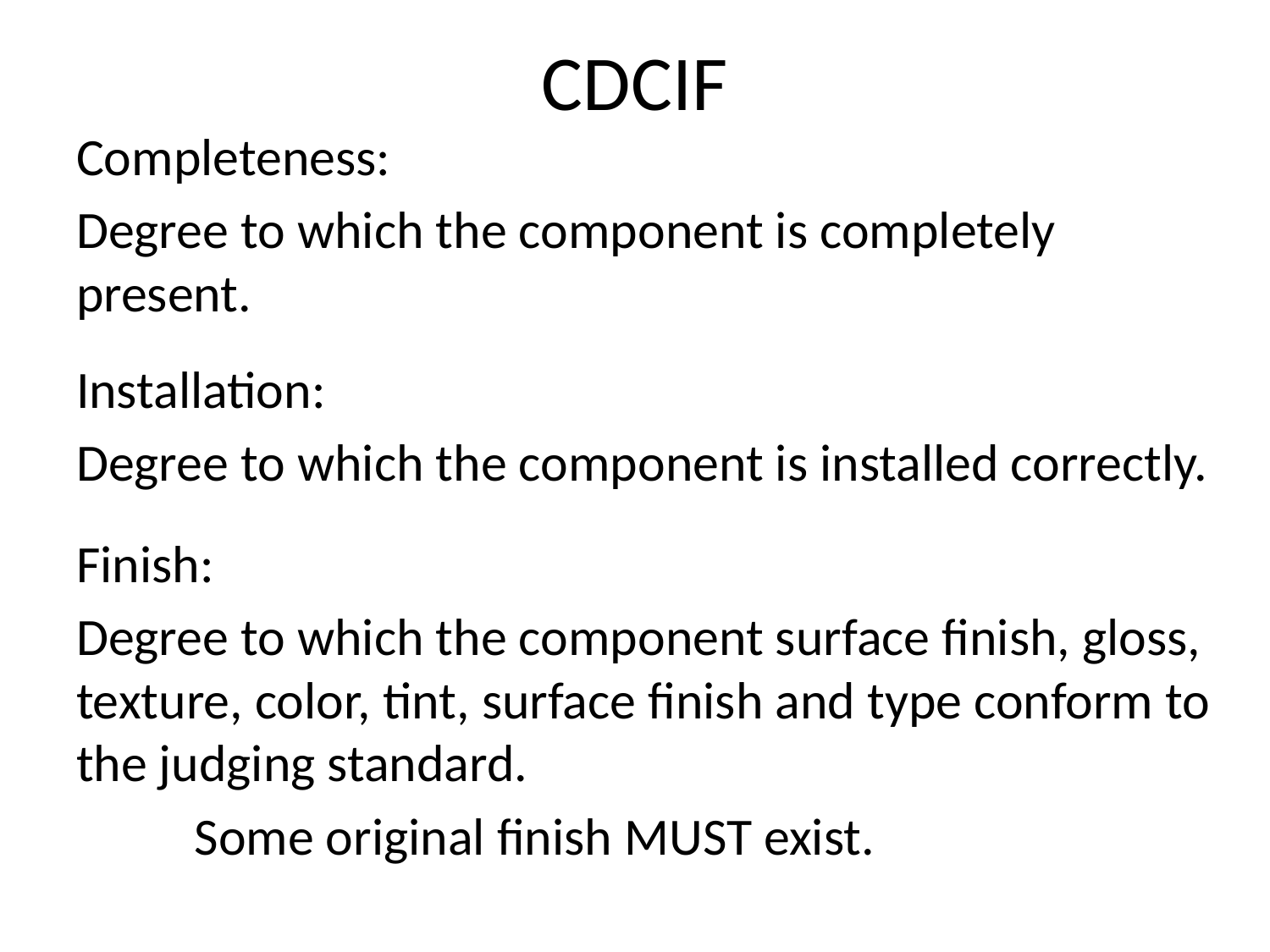

# CDCIF
Completeness:
Degree to which the component is completely present.

Installation:
Degree to which the component is installed correctly.

Finish:
Degree to which the component surface finish, gloss, texture, color, tint, surface finish and type conform to the judging standard.
	Some original finish MUST exist.